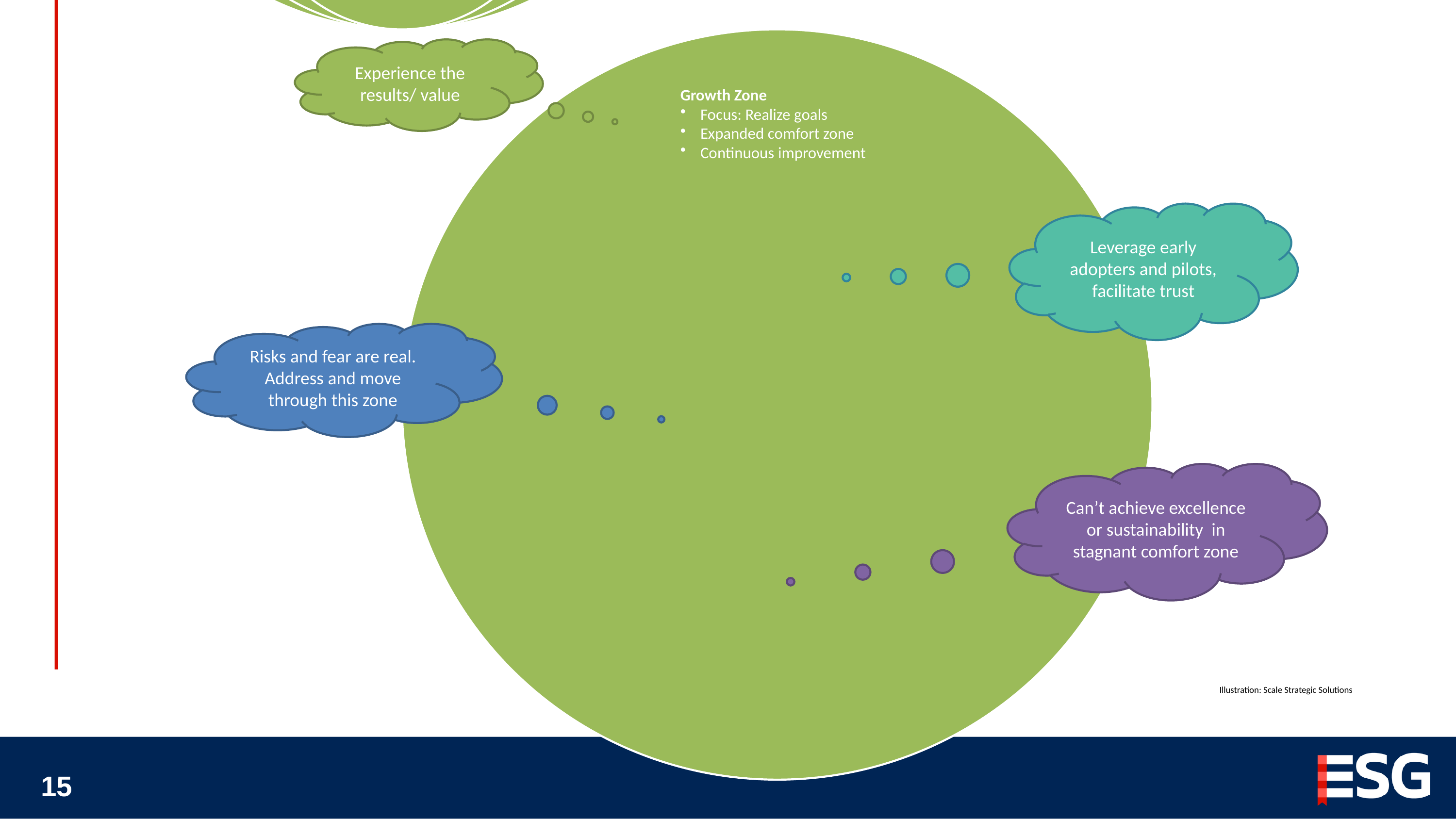

Growth Zone
Comfort Zone
Focus: Realize goals
Expanded comfort zone
Continuous improvement
Experience the results/ value
Leverage early adopters and pilots, facilitate trust
Risks and fear are real. Address and move through this zone
Can’t achieve excellence or sustainability  in stagnant comfort zone
Illustration: Scale Strategic Solutions